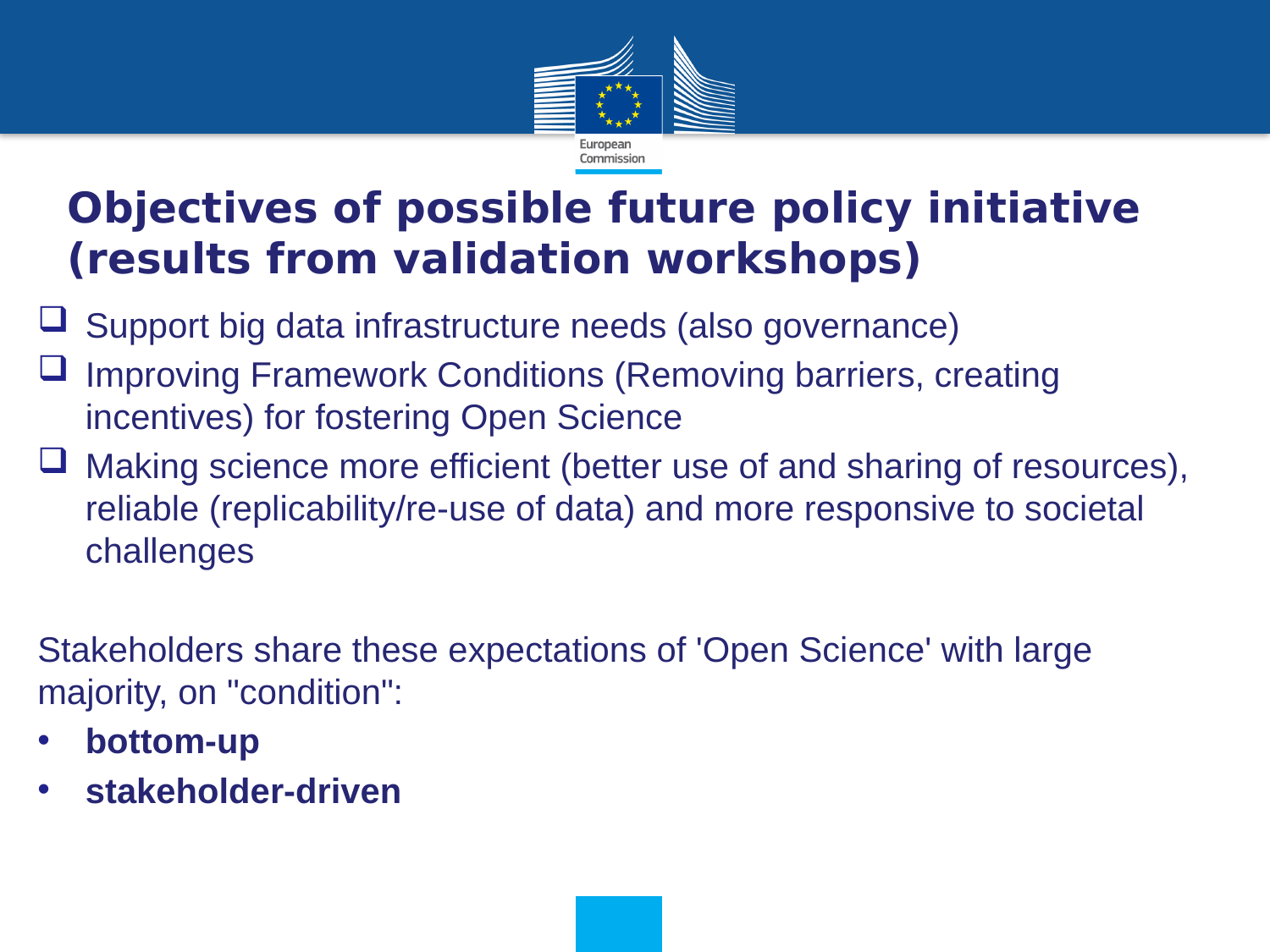

# Objectives of possible future policy initiative (results from validation workshops)
Support big data infrastructure needs (also governance)
Improving Framework Conditions (Removing barriers, creating incentives) for fostering Open Science
Making science more efficient (better use of and sharing of resources), reliable (replicability/re-use of data) and more responsive to societal challenges

Stakeholders share these expectations of 'Open Science' with large majority, on "condition":
bottom-up
stakeholder-driven